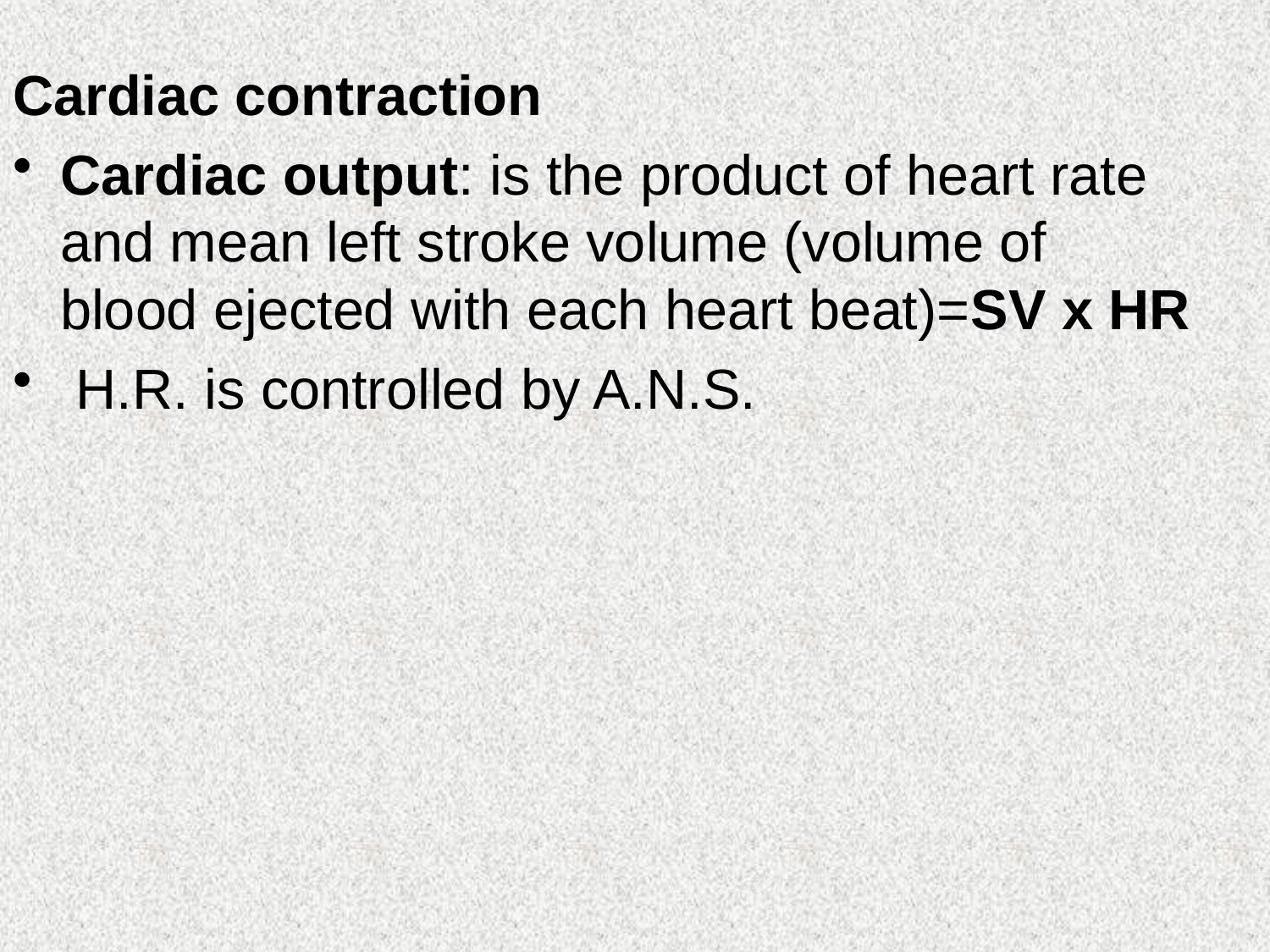

Cardiac contraction
Cardiac output: is the product of heart rate and mean left stroke volume (volume of blood ejected with each heart beat)=SV x HR
 H.R. is controlled by A.N.S.